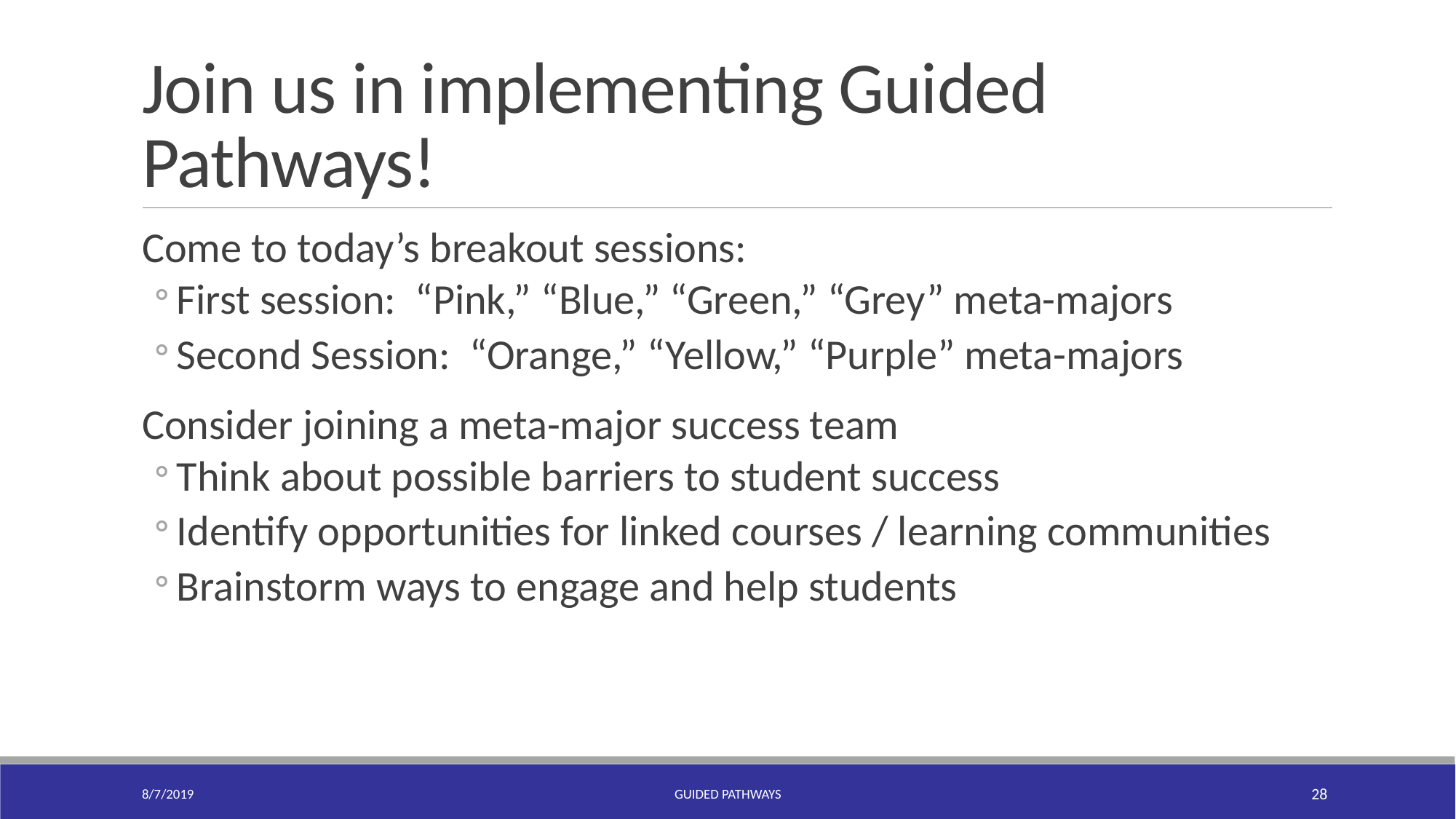

# Join us in implementing Guided Pathways!
Come to today’s breakout sessions:
First session:  “Pink,” “Blue,” “Green,” “Grey” meta-majors
Second Session:  “Orange,” “Yellow,” “Purple” meta-majors
Consider joining a meta-major success team
Think about possible barriers to student success
Identify opportunities for linked courses / learning communities
Brainstorm ways to engage and help students

8/7/2019
Guided Pathways
28